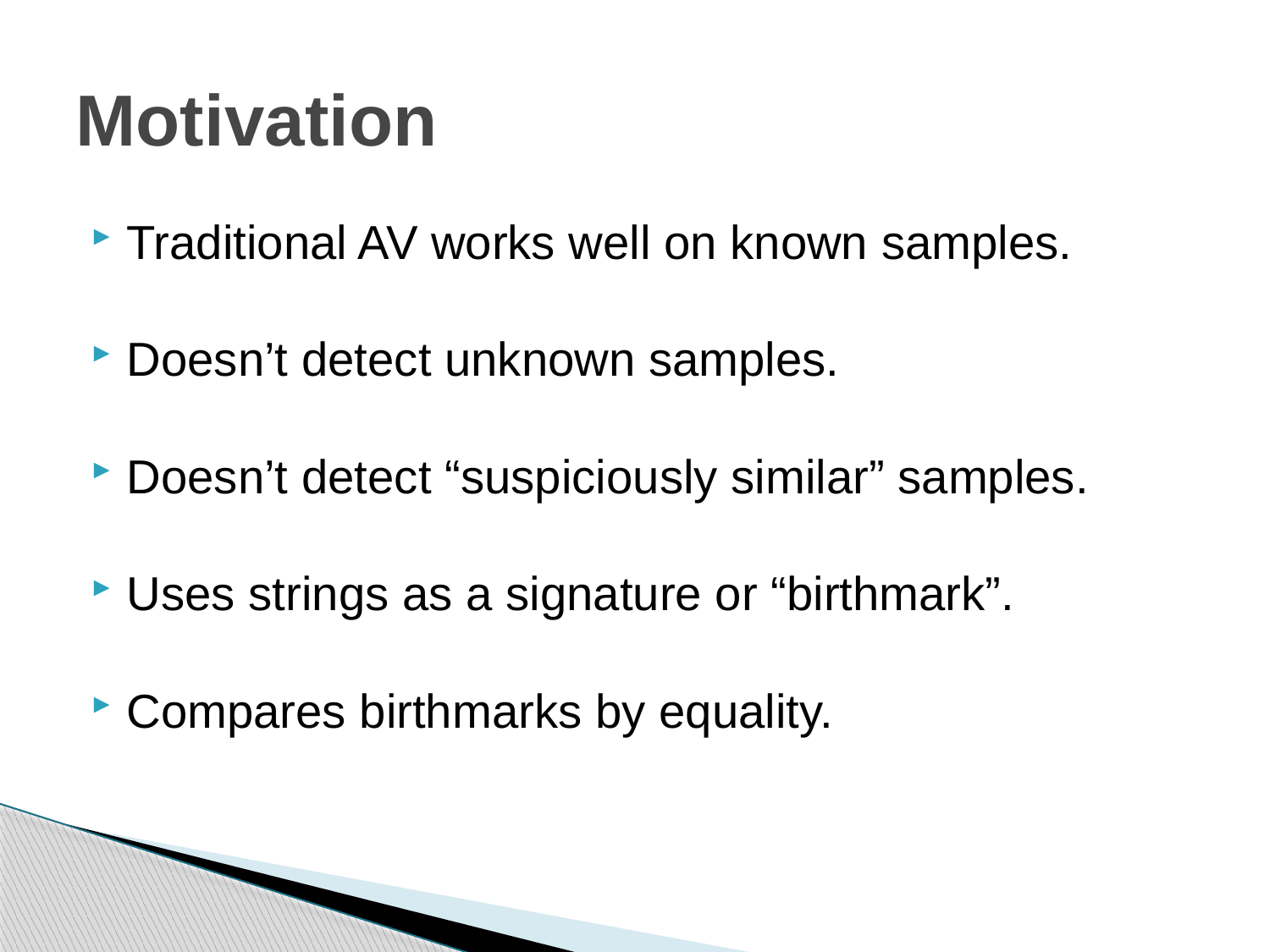

# Motivation
Traditional AV works well on known samples.
Doesn’t detect unknown samples.
Doesn’t detect “suspiciously similar” samples.
Uses strings as a signature or “birthmark”.
Compares birthmarks by equality.